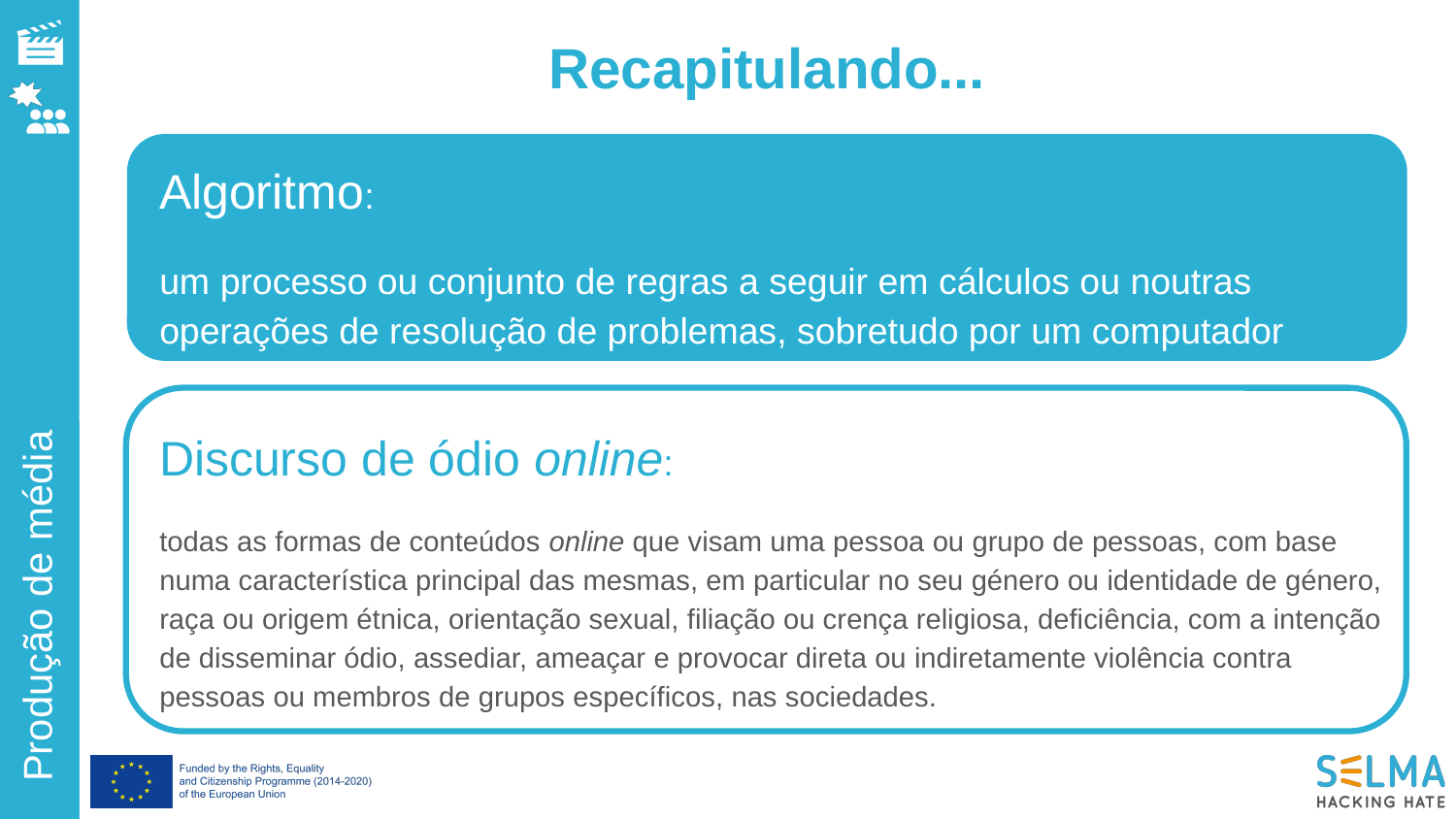

# Recapitulando...

Algoritmo:
um processo ou conjunto de regras a seguir em cálculos ou noutras operações de resolução de problemas, sobretudo por um computador

Discurso de ódio online:
todas as formas de conteúdos online que visam uma pessoa ou grupo de pessoas, com base numa característica principal das mesmas, em particular no seu género ou identidade de género, raça ou origem étnica, orientação sexual, filiação ou crença religiosa, deficiência, com a intenção de disseminar ódio, assediar, ameaçar e provocar direta ou indiretamente violência contra pessoas ou membros de grupos específicos, nas sociedades.